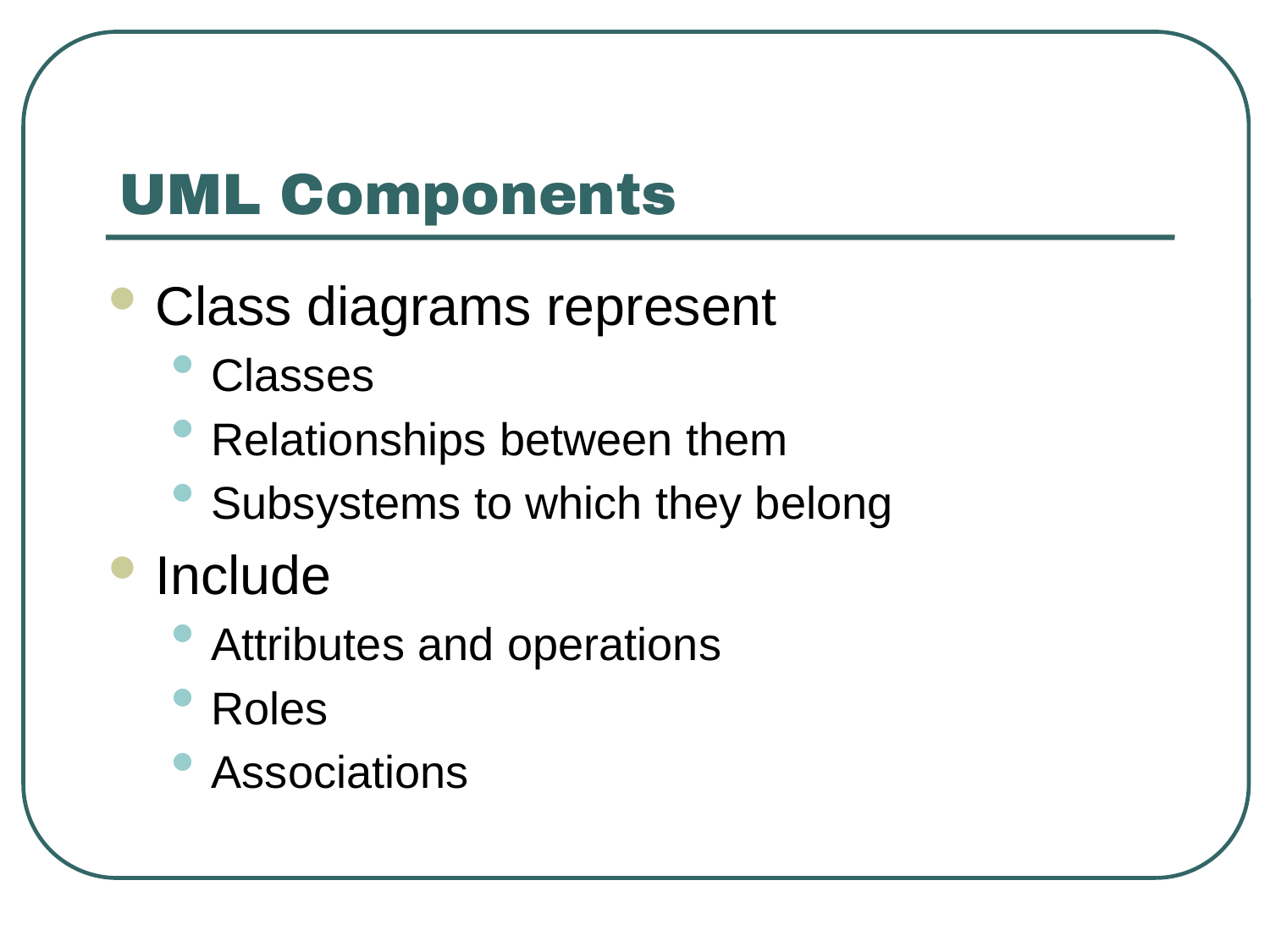

# UML Components
Class diagrams represent
Classes
Relationships between them
Subsystems to which they belong
Include
Attributes and operations
Roles
Associations